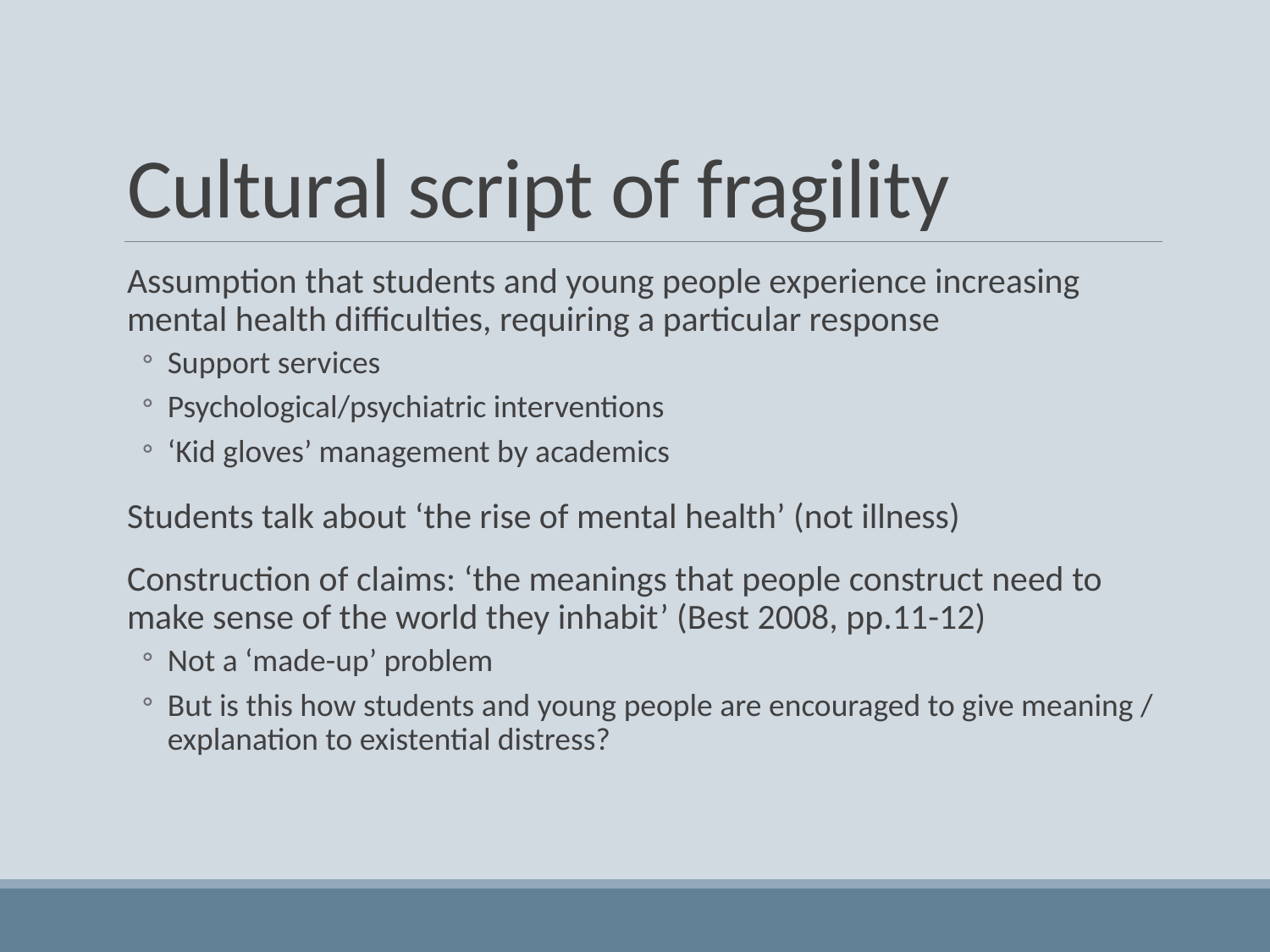

# Cultural script of fragility
Assumption that students and young people experience increasing mental health difficulties, requiring a particular response
Support services
Psychological/psychiatric interventions
‘Kid gloves’ management by academics
Students talk about ‘the rise of mental health’ (not illness)
Construction of claims: ‘the meanings that people construct need to make sense of the world they inhabit’ (Best 2008, pp.11-12)
Not a ‘made-up’ problem
But is this how students and young people are encouraged to give meaning / explanation to existential distress?